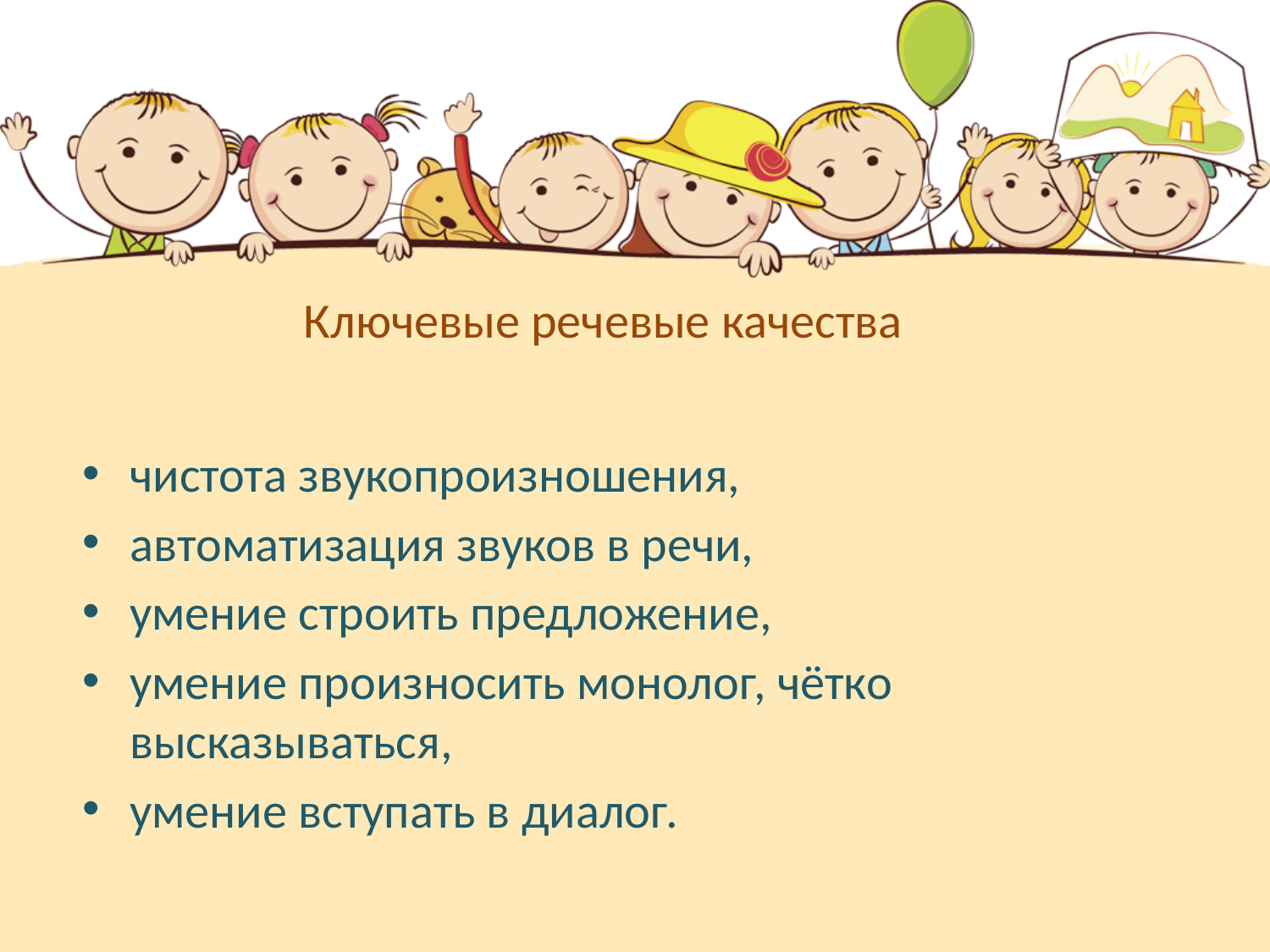

# Ключевые речевые качества
чистота звукопроизношения,
автоматизация звуков в речи,
умение строить предложение,
умение произносить монолог, чётко высказываться,
умение вступать в диалог.